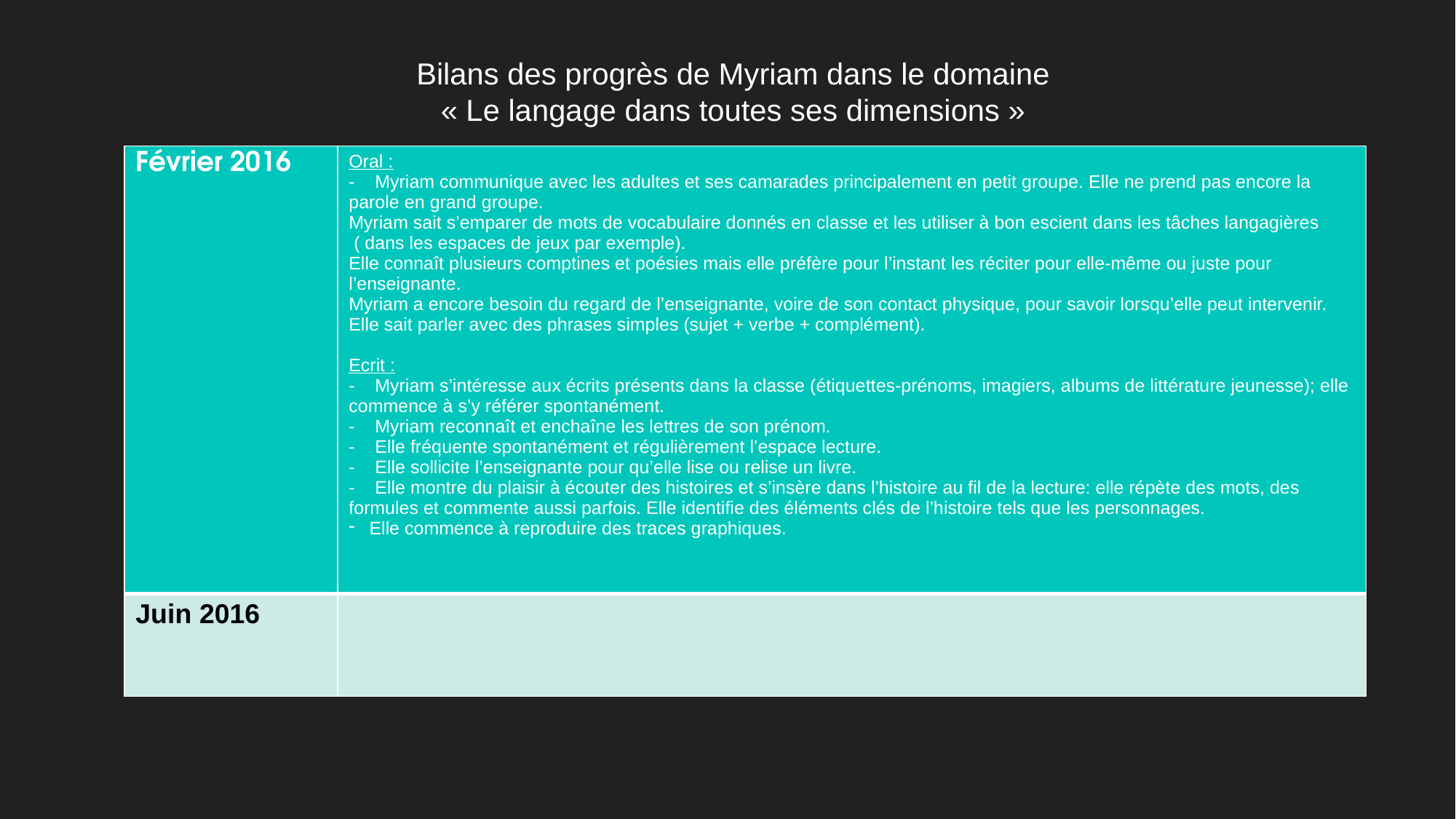

Bilans des progrès de Myriam dans le domaine
« Le langage dans toutes ses dimensions »
| Février 2016 | Oral : - Myriam communique avec les adultes et ses camarades principalement en petit groupe. Elle ne prend pas encore la parole en grand groupe. Myriam sait s’emparer de mots de vocabulaire donnés en classe et les utiliser à bon escient dans les tâches langagières ( dans les espaces de jeux par exemple). Elle connaît plusieurs comptines et poésies mais elle préfère pour l’instant les réciter pour elle-même ou juste pour l’enseignante. Myriam a encore besoin du regard de l’enseignante, voire de son contact physique, pour savoir lorsqu’elle peut intervenir. Elle sait parler avec des phrases simples (sujet + verbe + complément). Ecrit : - Myriam s’intéresse aux écrits présents dans la classe (étiquettes-prénoms, imagiers, albums de littérature jeunesse); elle commence à s’y référer spontanément. - Myriam reconnaît et enchaîne les lettres de son prénom. - Elle fréquente spontanément et régulièrement l’espace lecture. - Elle sollicite l’enseignante pour qu’elle lise ou relise un livre. - Elle montre du plaisir à écouter des histoires et s’insère dans l’histoire au fil de la lecture: elle répète des mots, des formules et commente aussi parfois. Elle identifie des éléments clés de l’histoire tels que les personnages. Elle commence à reproduire des traces graphiques. |
| --- | --- |
| Juin 2016 |  |